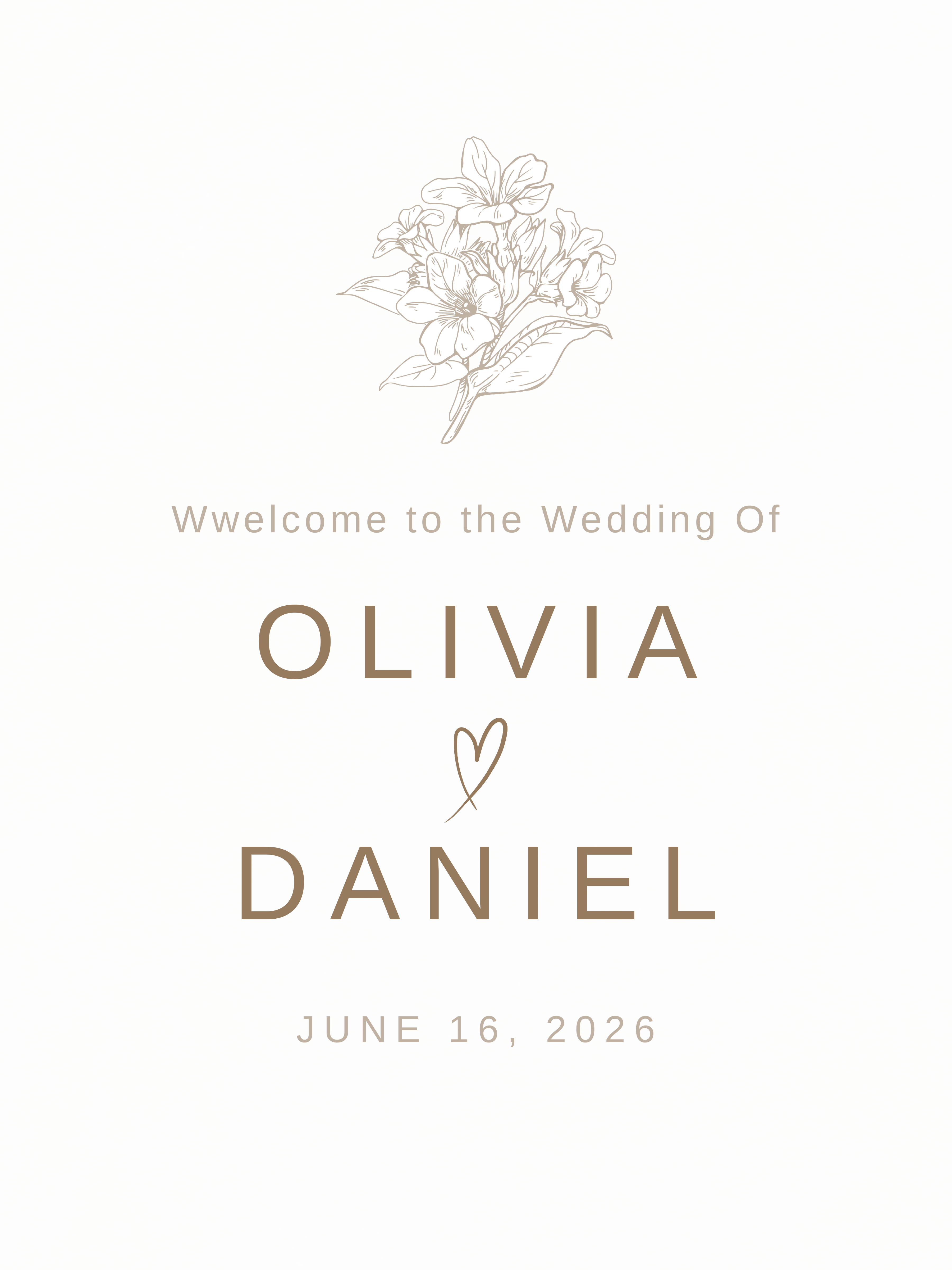

Wwelcome to the Wedding Of
OLIVIA

DANIEL
JUNE 16, 2026